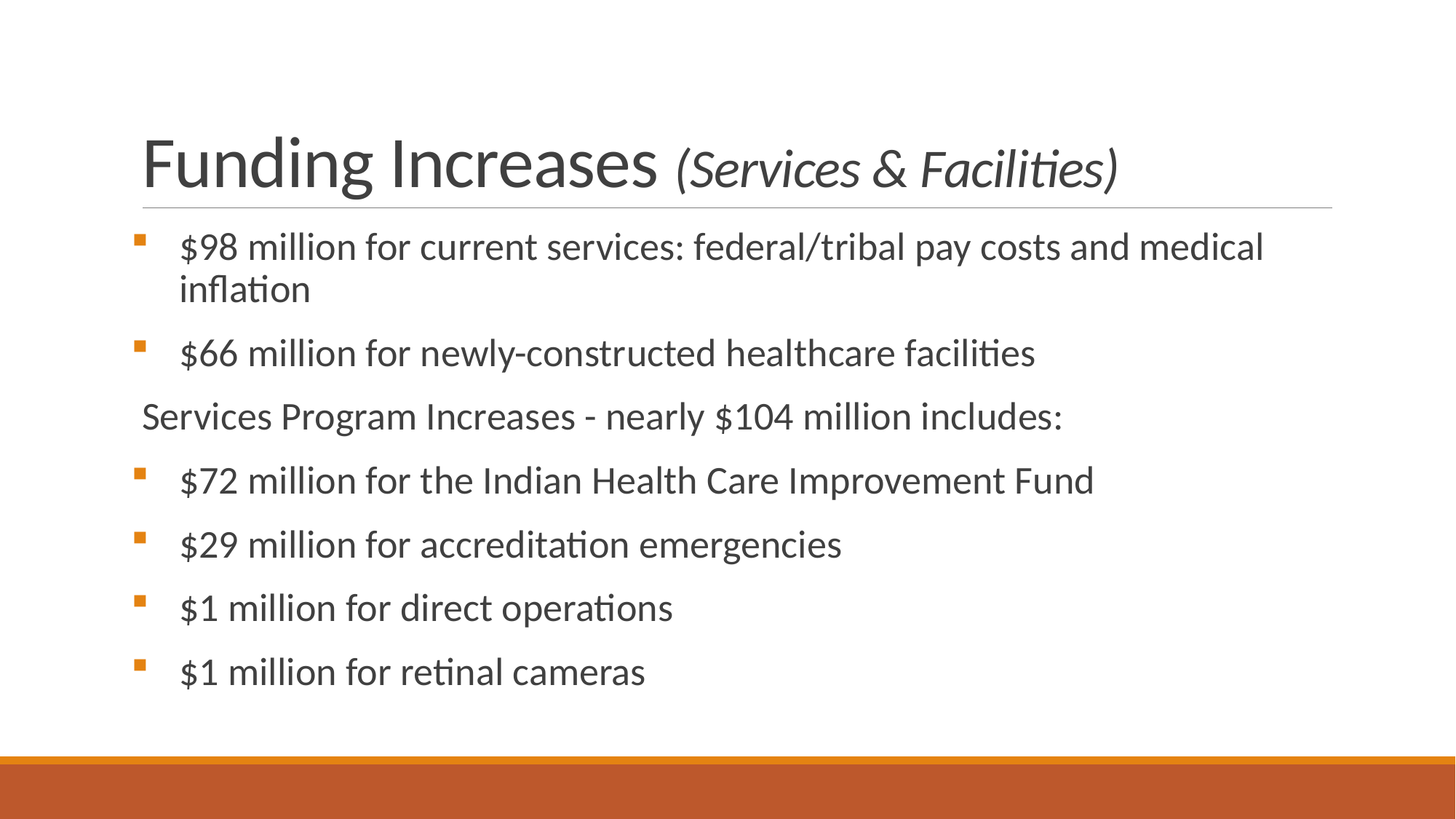

# Funding Increases (Services & Facilities)
$98 million for current services: federal/tribal pay costs and medical inflation
$66 million for newly-constructed healthcare facilities
Services Program Increases - nearly $104 million includes:
$72 million for the Indian Health Care Improvement Fund
$29 million for accreditation emergencies
$1 million for direct operations
$1 million for retinal cameras